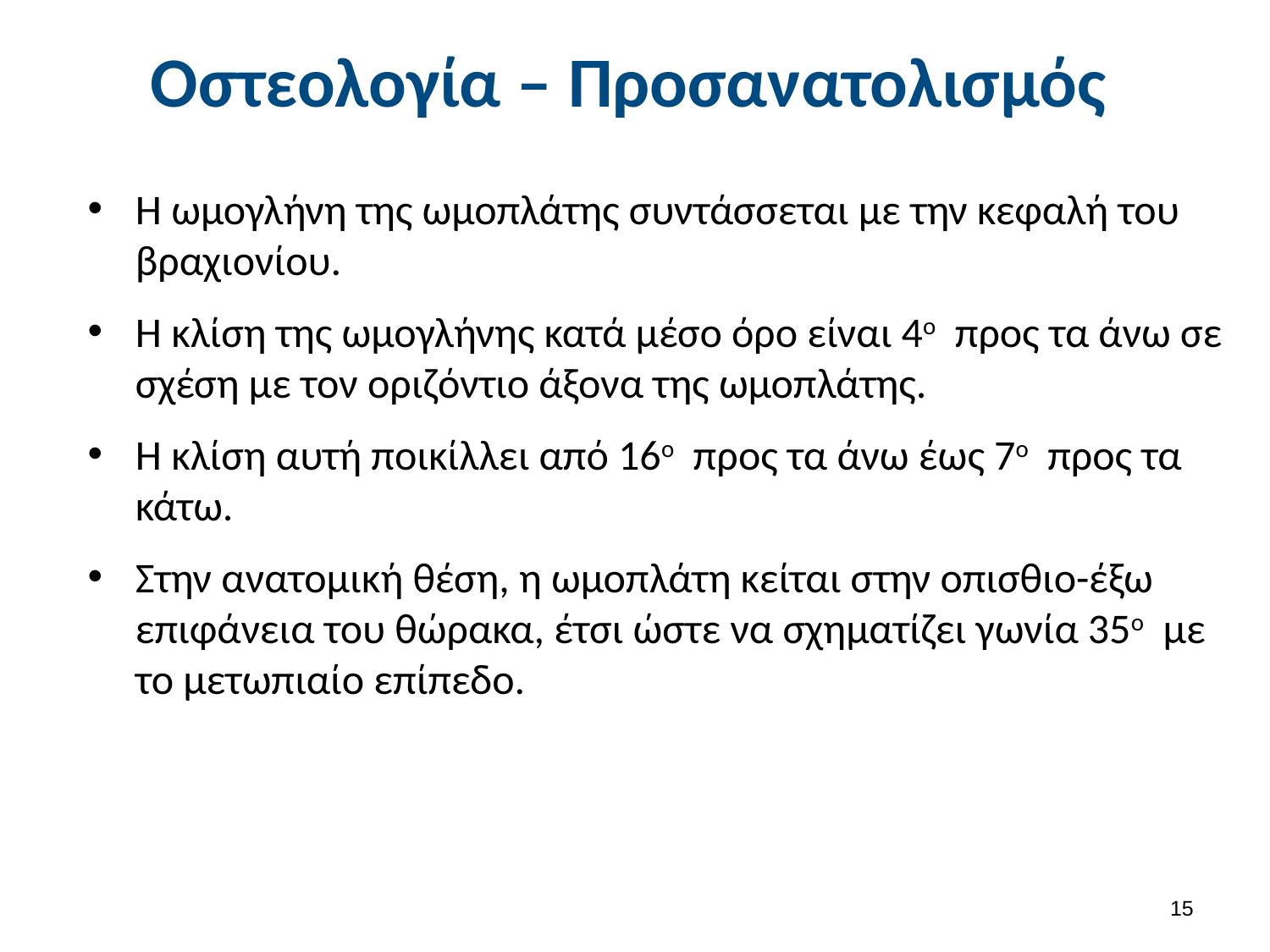

# Οστεολογία – Προσανατολισμός
Η ωμογλήνη της ωμοπλάτης συντάσσεται με την κεφαλή του βραχιονίου.
Η κλίση της ωμογλήνης κατά μέσο όρο είναι 4ο  προς τα άνω σε σχέση με τον οριζόντιο άξονα της ωμοπλάτης.
Η κλίση αυτή ποικίλλει από 16ο  προς τα άνω έως 7ο  προς τα κάτω.
Στην ανατομική θέση, η ωμοπλάτη κείται στην οπισθιο-έξω επιφάνεια του θώρακα, έτσι ώστε να σχηματίζει γωνία 35ο  με το μετωπιαίο επίπεδο.

15